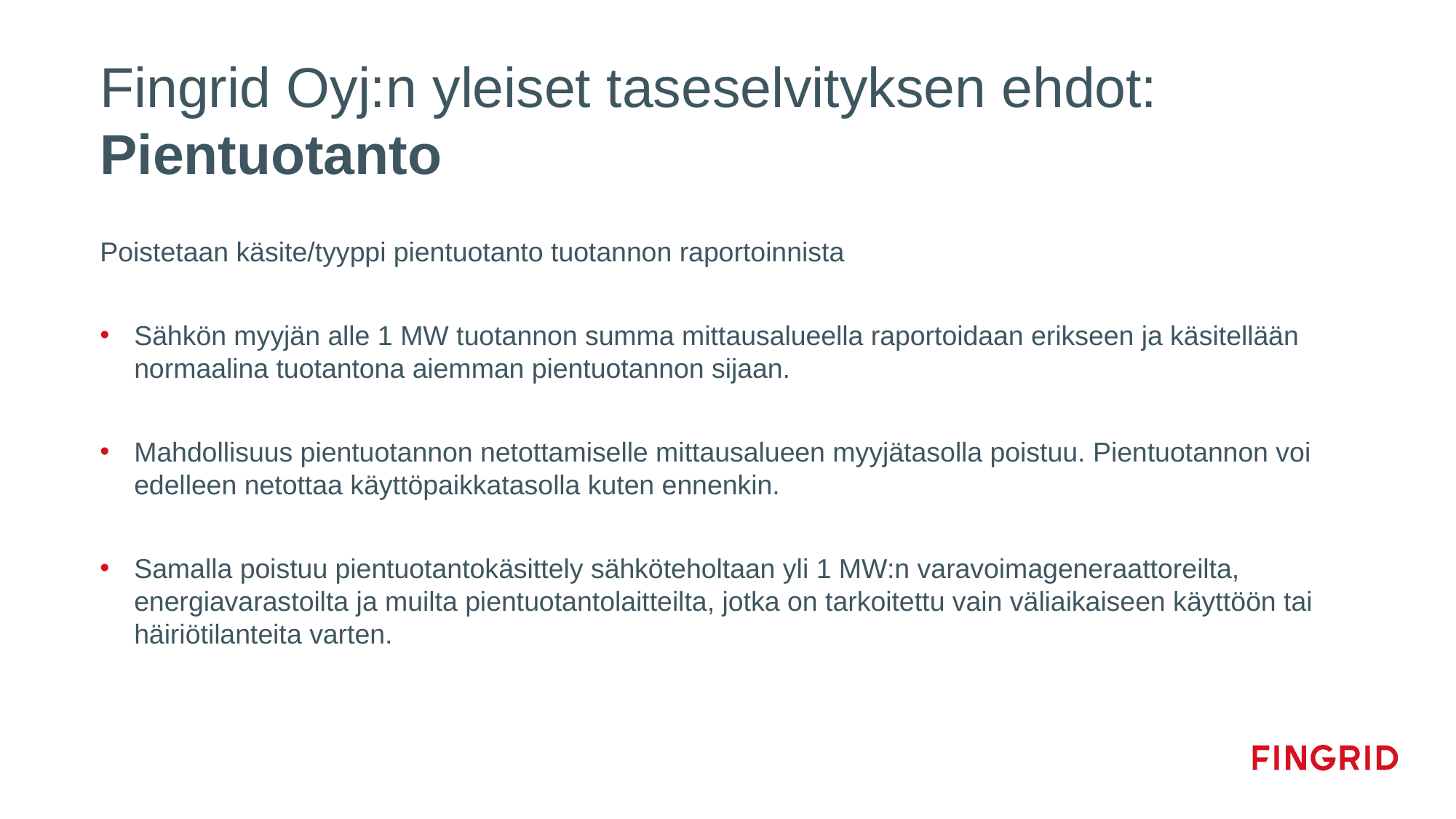

# Fingrid Oyj:n yleiset taseselvityksen ehdot: Pientuotanto
Poistetaan käsite/tyyppi pientuotanto tuotannon raportoinnista

Sähkön myyjän alle 1 MW tuotannon summa mittausalueella raportoidaan erikseen ja käsitellään normaalina tuotantona aiemman pientuotannon sijaan.

Mahdollisuus pientuotannon netottamiselle mittausalueen myyjätasolla poistuu. Pientuotannon voi edelleen netottaa käyttöpaikkatasolla kuten ennenkin.

Samalla poistuu pientuotantokäsittely sähköteholtaan yli 1 MW:n varavoimageneraattoreilta, energiavarastoilta ja muilta pientuotantolaitteilta, jotka on tarkoitettu vain väliaikaiseen käyttöön tai häiriötilanteita varten.